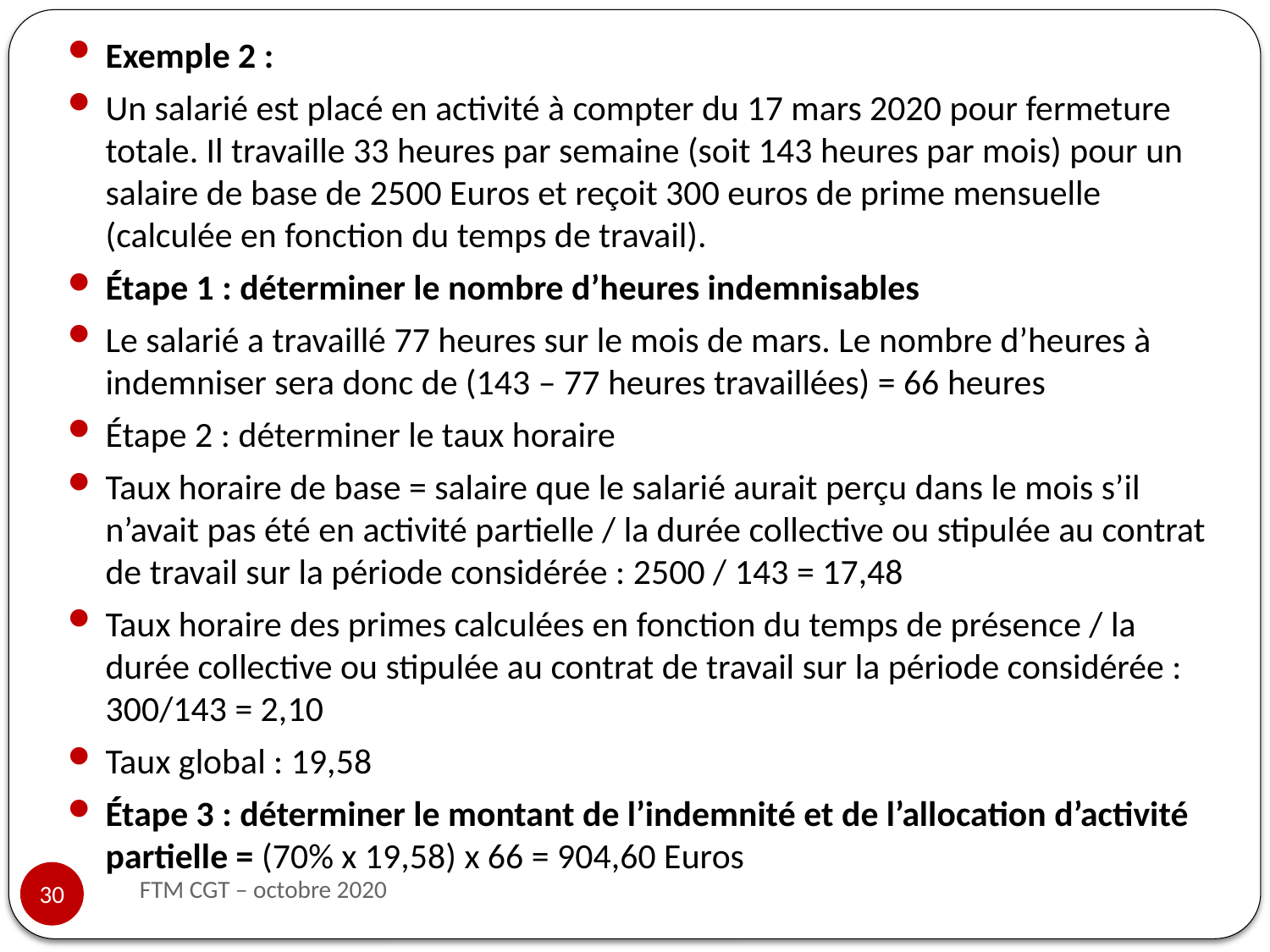

Exemple 2 :
Un salarié est placé en activité à compter du 17 mars 2020 pour fermeture totale. Il travaille 33 heures par semaine (soit 143 heures par mois) pour un salaire de base de 2500 Euros et reçoit 300 euros de prime mensuelle (calculée en fonction du temps de travail).
Étape 1 : déterminer le nombre d’heures indemnisables
Le salarié a travaillé 77 heures sur le mois de mars. Le nombre d’heures à indemniser sera donc de (143 – 77 heures travaillées) = 66 heures
Étape 2 : déterminer le taux horaire
Taux horaire de base = salaire que le salarié aurait perçu dans le mois s’il n’avait pas été en activité partielle / la durée collective ou stipulée au contrat de travail sur la période considérée : 2500 / 143 = 17,48
Taux horaire des primes calculées en fonction du temps de présence / la durée collective ou stipulée au contrat de travail sur la période considérée : 300/143 = 2,10
Taux global : 19,58
Étape 3 : déterminer le montant de l’indemnité et de l’allocation d’activité partielle = (70% x 19,58) x 66 = 904,60 Euros
FTM CGT – octobre 2020
30